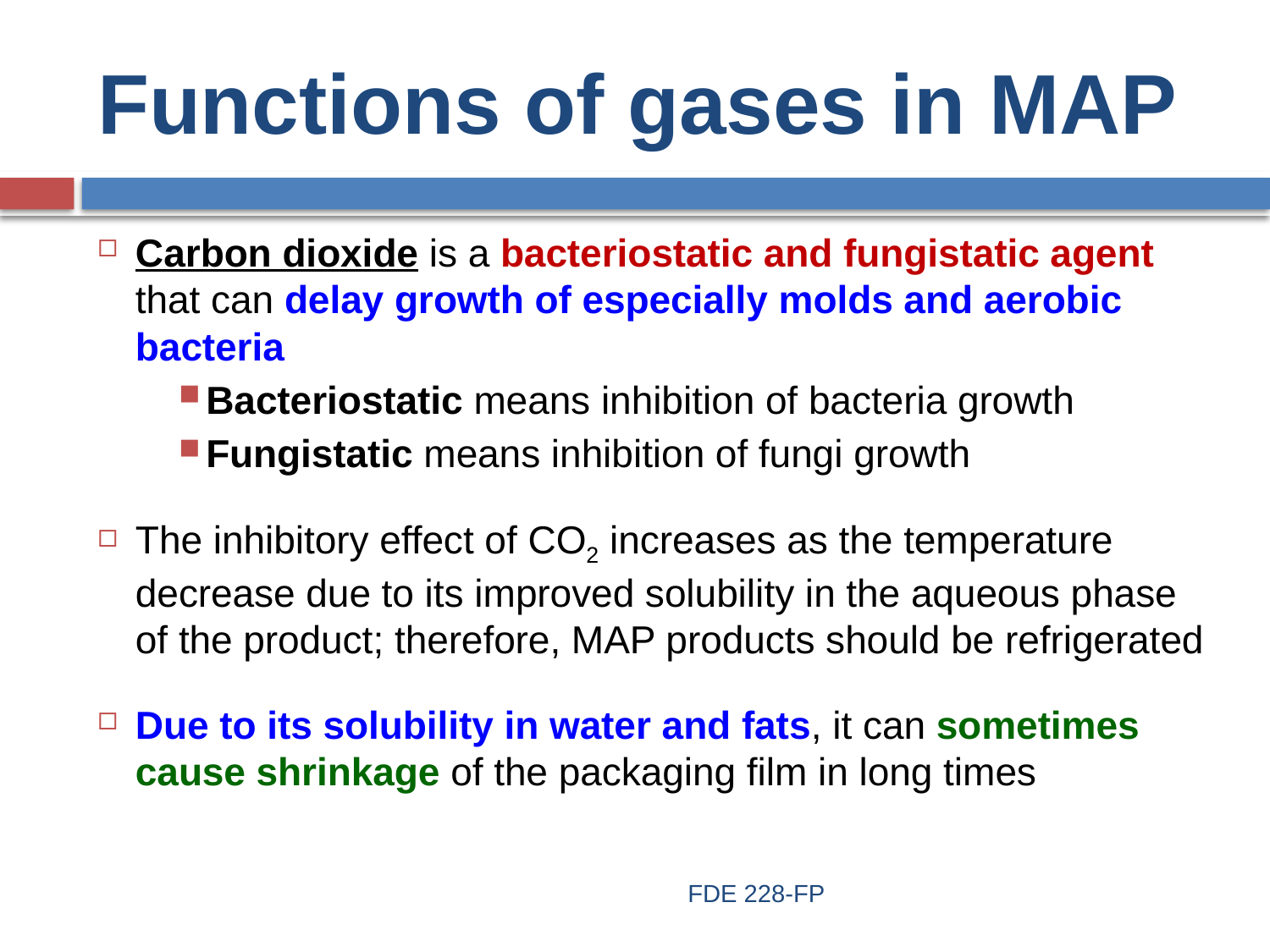

# Functions of gases in MAP
Carbon dioxide is a bacteriostatic and fungistatic agent that can delay growth of especially molds and aerobic bacteria
Bacteriostatic means inhibition of bacteria growth
Fungistatic means inhibition of fungi growth

The inhibitory effect of CO2 increases as the temperature decrease due to its improved solubility in the aqueous phase of the product; therefore, MAP products should be refrigerated

Due to its solubility in water and fats, it can sometimes cause shrinkage of the packaging film in long times
FDE 228-FP